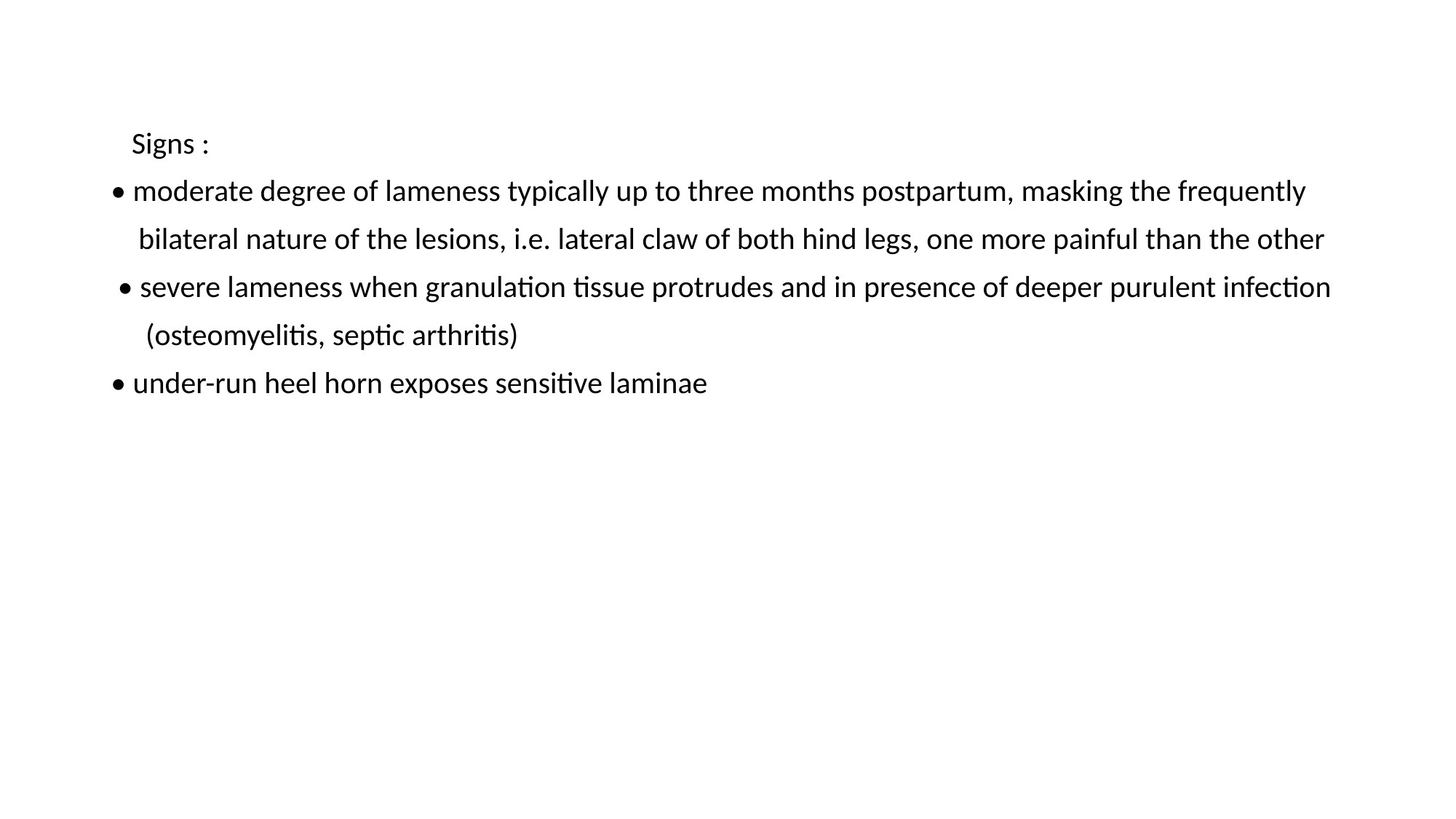

Signs :
• moderate degree of lameness typically up to three months postpartum, masking the frequently
    bilateral nature of the lesions, i.e. lateral claw of both hind legs, one more painful than the other
 • severe lameness when granulation tissue protrudes and in presence of deeper purulent infection
     (osteomyelitis, septic arthritis)
• under-run heel horn exposes sensitive laminae